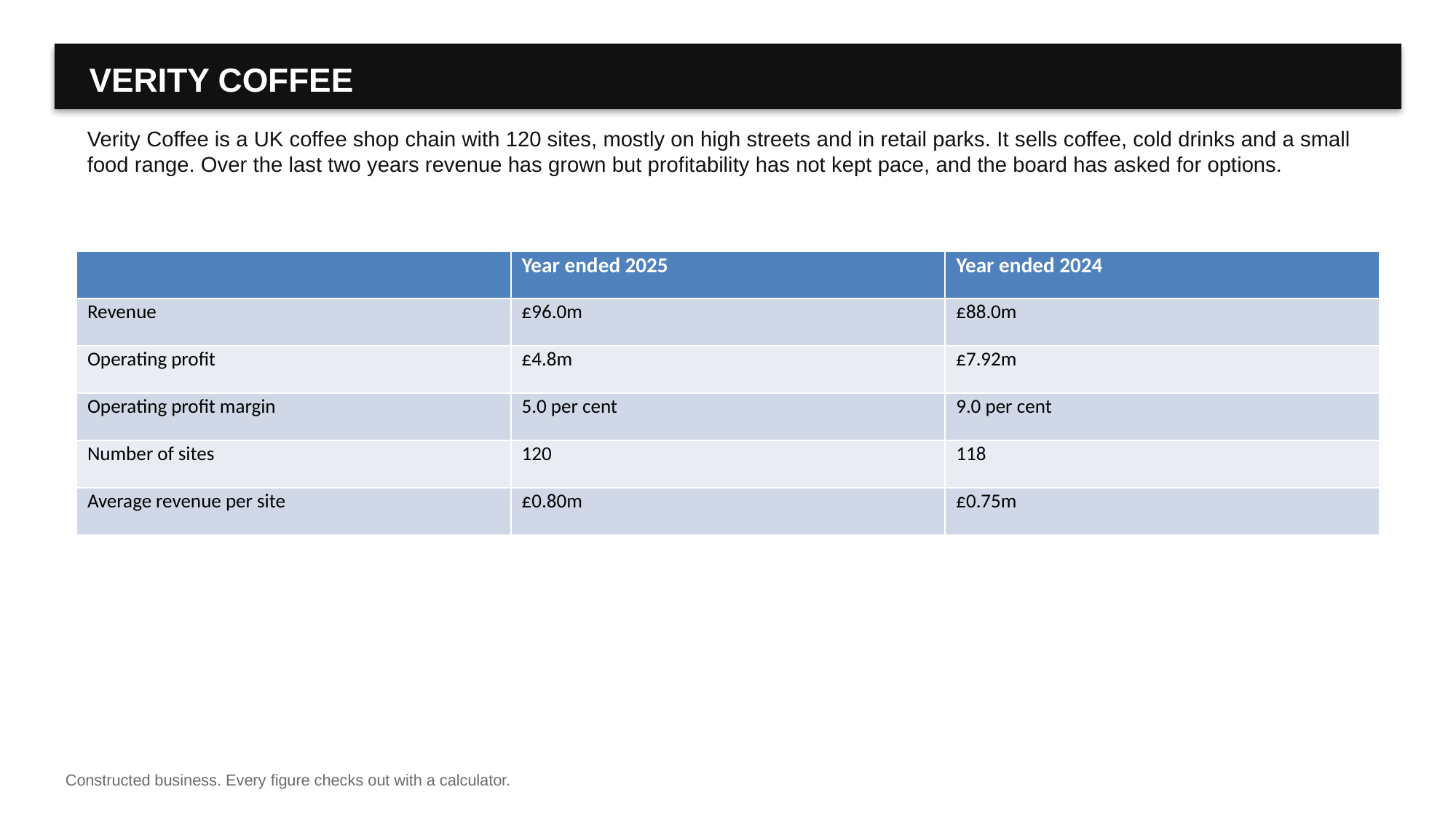

VERITY COFFEE
Verity Coffee is a UK coffee shop chain with 120 sites, mostly on high streets and in retail parks. It sells coffee, cold drinks and a small food range. Over the last two years revenue has grown but profitability has not kept pace, and the board has asked for options.
|  | Year ended 2025 | Year ended 2024 |
| --- | --- | --- |
| Revenue | £96.0m | £88.0m |
| Operating profit | £4.8m | £7.92m |
| Operating profit margin | 5.0 per cent | 9.0 per cent |
| Number of sites | 120 | 118 |
| Average revenue per site | £0.80m | £0.75m |
Constructed business. Every figure checks out with a calculator.